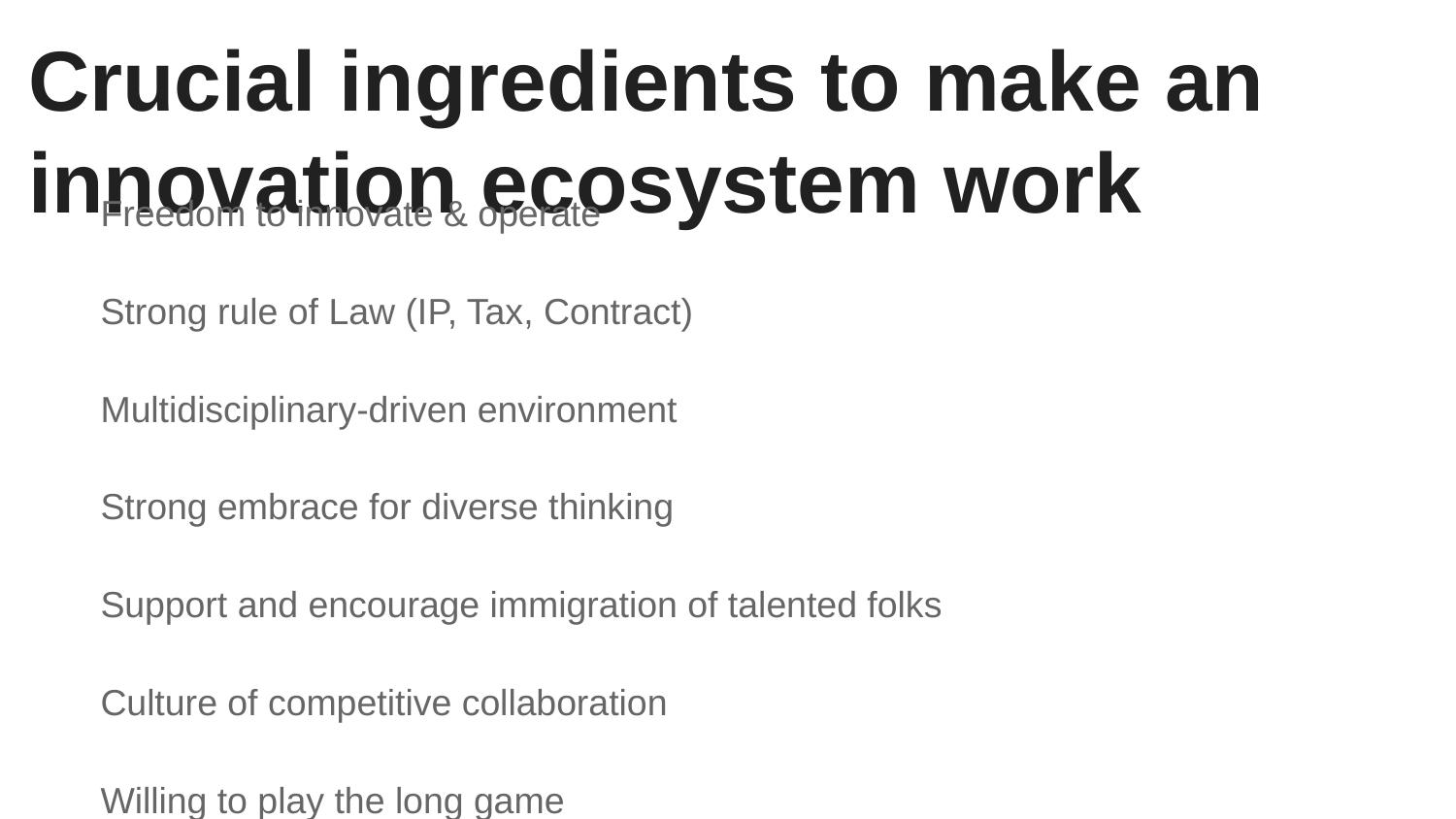

# Crucial ingredients to make an innovation ecosystem work
Freedom to innovate & operate
Strong rule of Law (IP, Tax, Contract)
Multidisciplinary-driven environment
Strong embrace for diverse thinking
Support and encourage immigration of talented folks
Culture of competitive collaboration
Willing to play the long game
Smart and agile regulatory framework
A system willing to reinvent itself over and over
Strong culture of mentorship